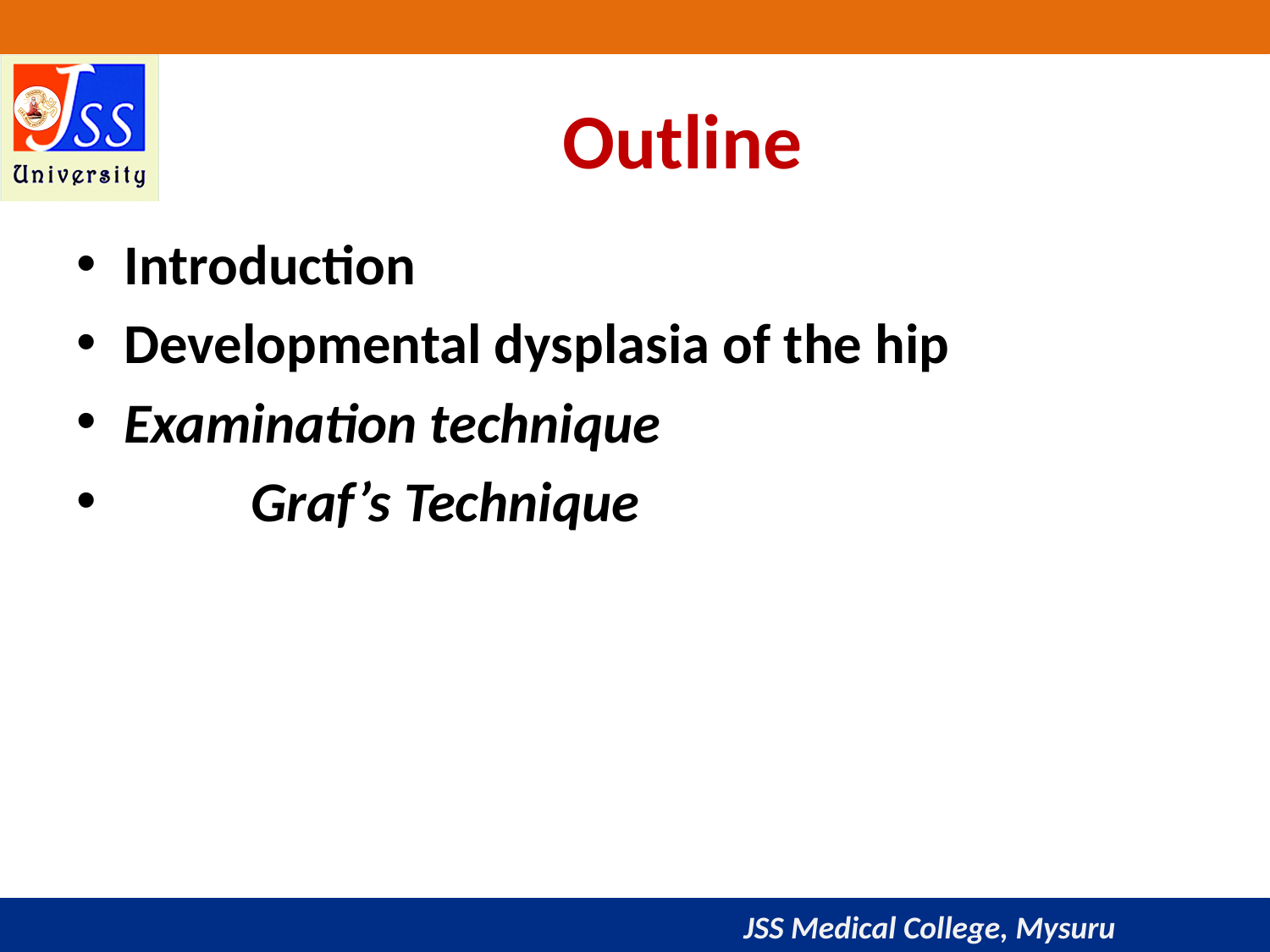

# Outline
Introduction
Developmental dysplasia of the hip
Examination technique
          Graf’s Technique